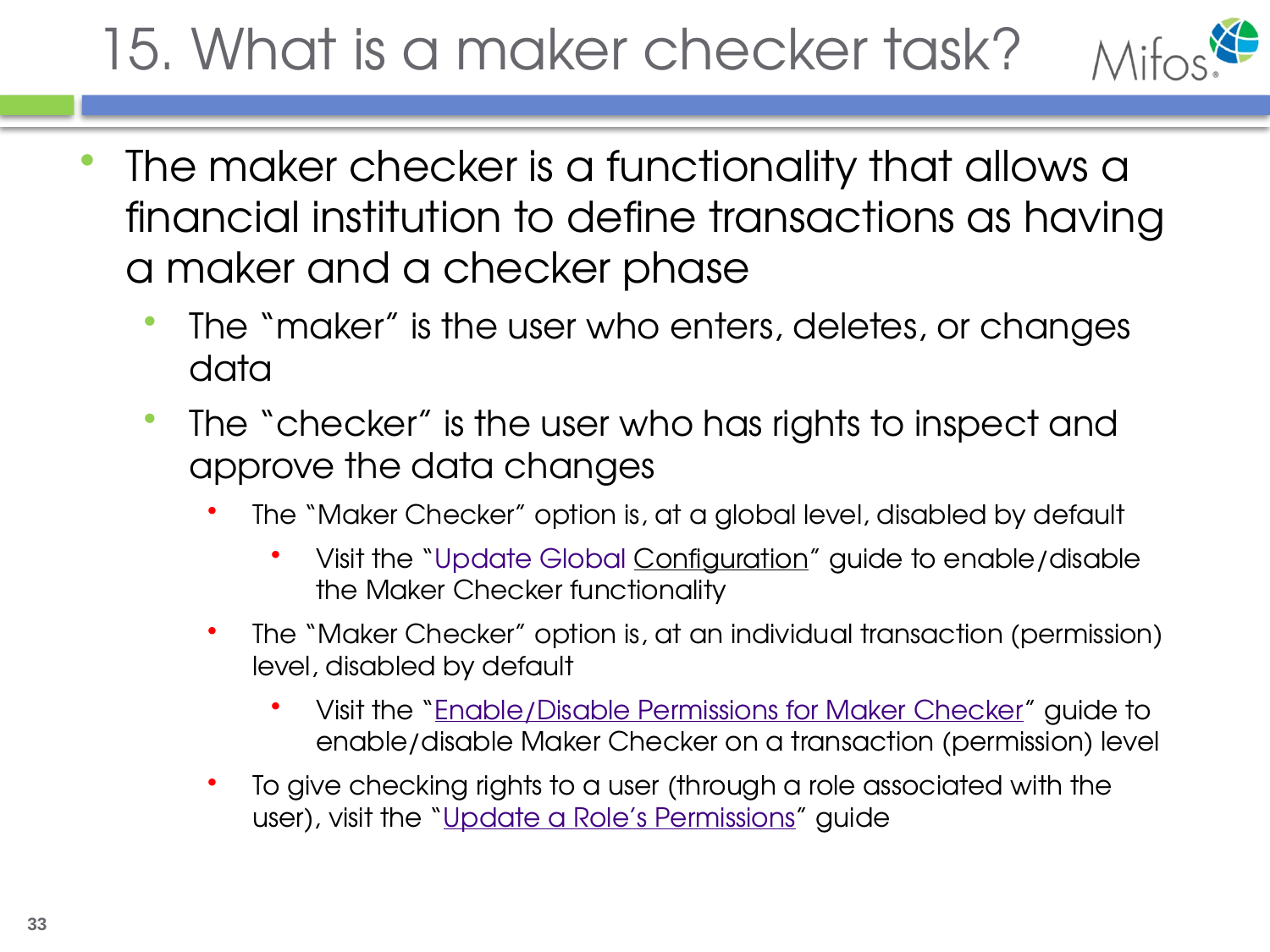

# 15. What is a maker checker task?

The maker checker is a functionality that allows a financial institution to define transactions as having a maker and a checker phase
The “maker” is the user who enters, deletes, or changes data
The “checker” is the user who has rights to inspect and approve the data changes
The “Maker Checker” option is, at a global level, disabled by default
Visit the “Update Global Configuration” guide to enable/disable the Maker Checker functionality
The “Maker Checker” option is, at an individual transaction (permission) level, disabled by default
Visit the “Enable/Disable Permissions for Maker Checker” guide to enable/disable Maker Checker on a transaction (permission) level
To give checking rights to a user (through a role associated with the user), visit the “Update a Role’s Permissions” guide